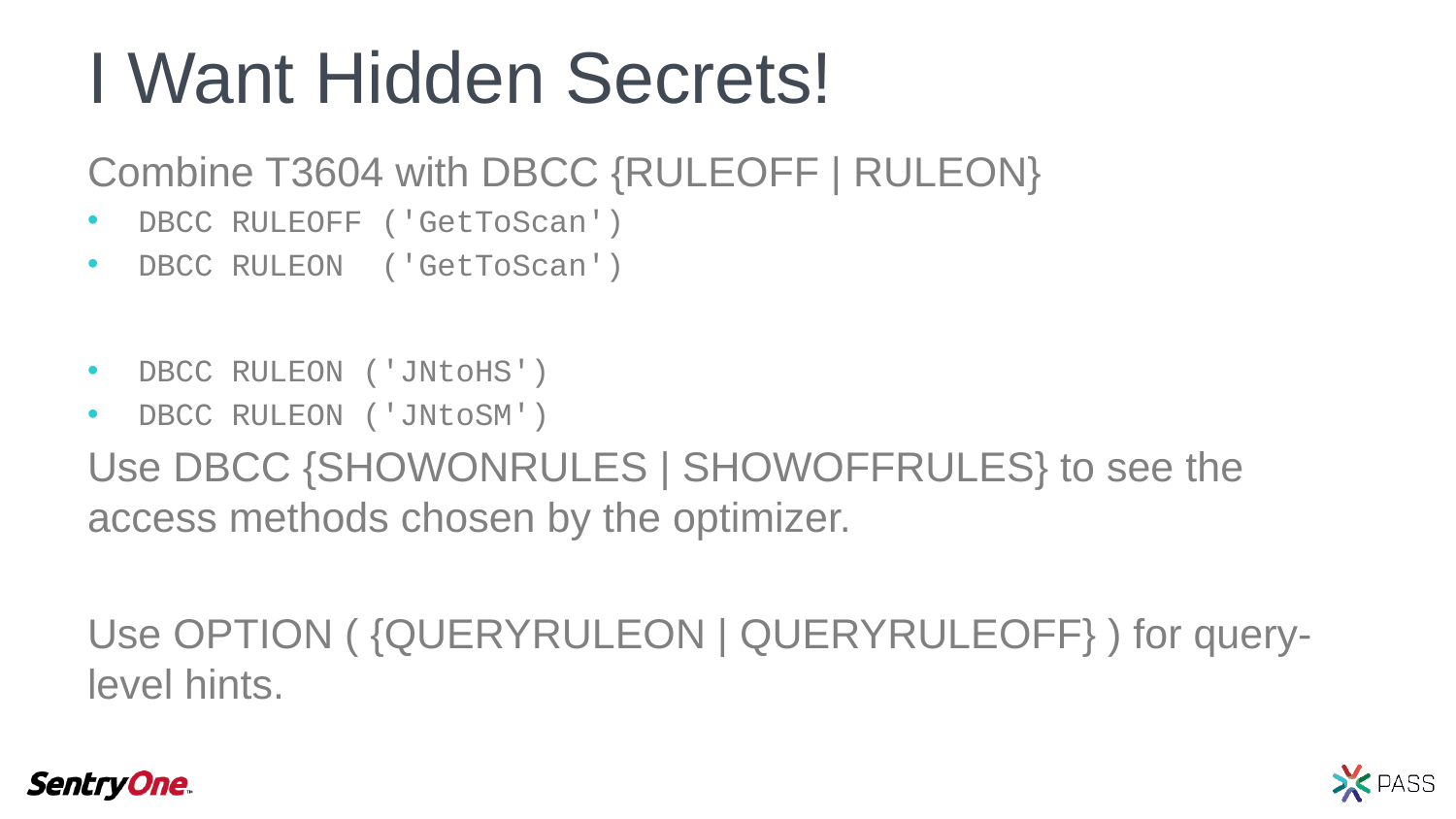

# I Want Hidden Secrets!
Combine T3604 with DBCC {RULEOFF | RULEON}
DBCC RULEOFF ('GetToScan')
DBCC RULEON  ('GetToScan')

DBCC RULEON ('JNtoHS')
DBCC RULEON ('JNtoSM')
Use DBCC {SHOWONRULES | SHOWOFFRULES} to see the access methods chosen by the optimizer.

Use OPTION ( {QUERYRULEON | QUERYRULEOFF} ) for query-level hints.